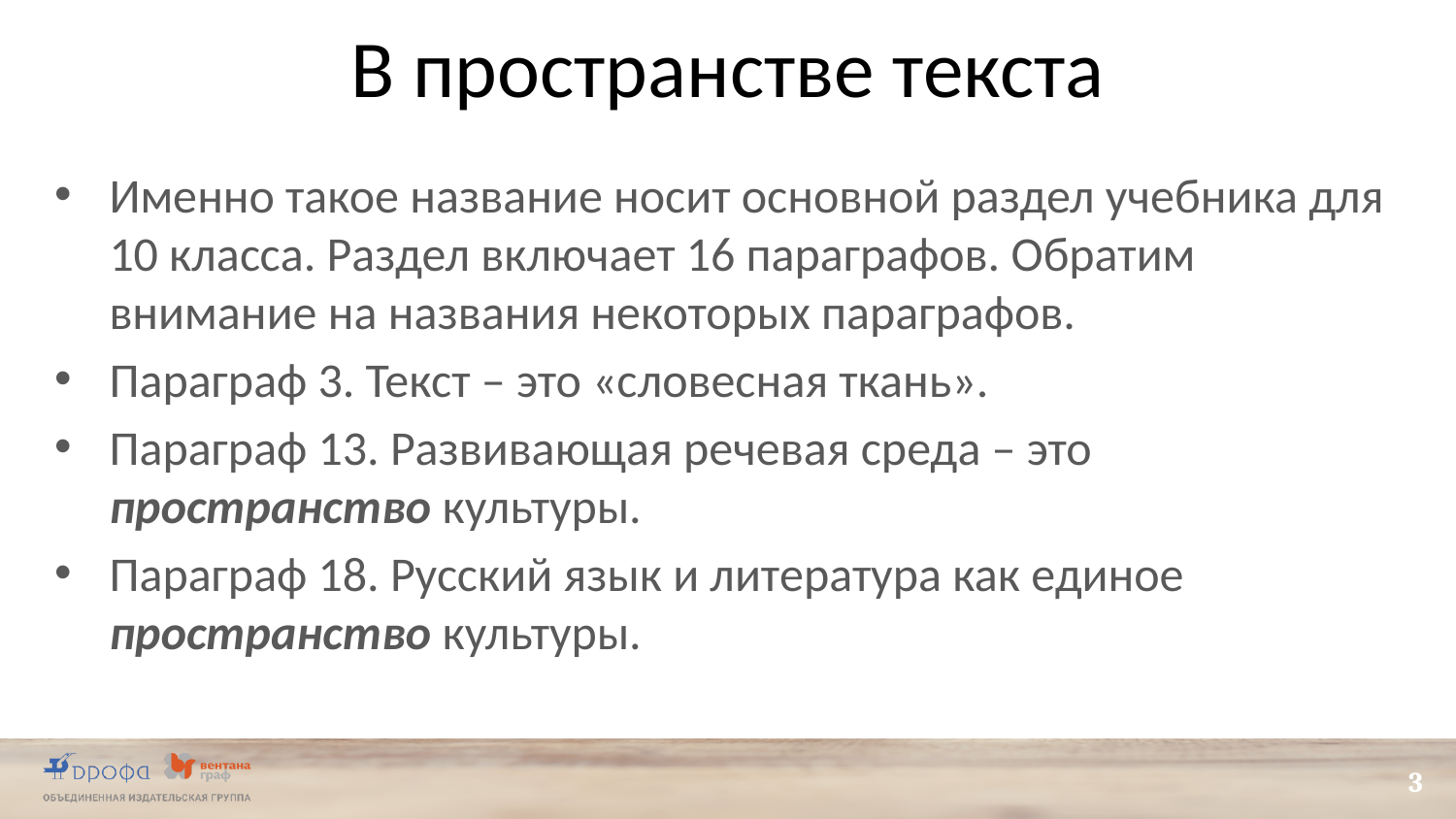

# В пространстве текста
Именно такое название носит основной раздел учебника для 10 класса. Раздел включает 16 параграфов. Обратим внимание на названия некоторых параграфов.
Параграф 3. Текст – это «словесная ткань».
Параграф 13. Развивающая речевая среда – это пространство культуры.
Параграф 18. Русский язык и литература как единое пространство культуры.

3